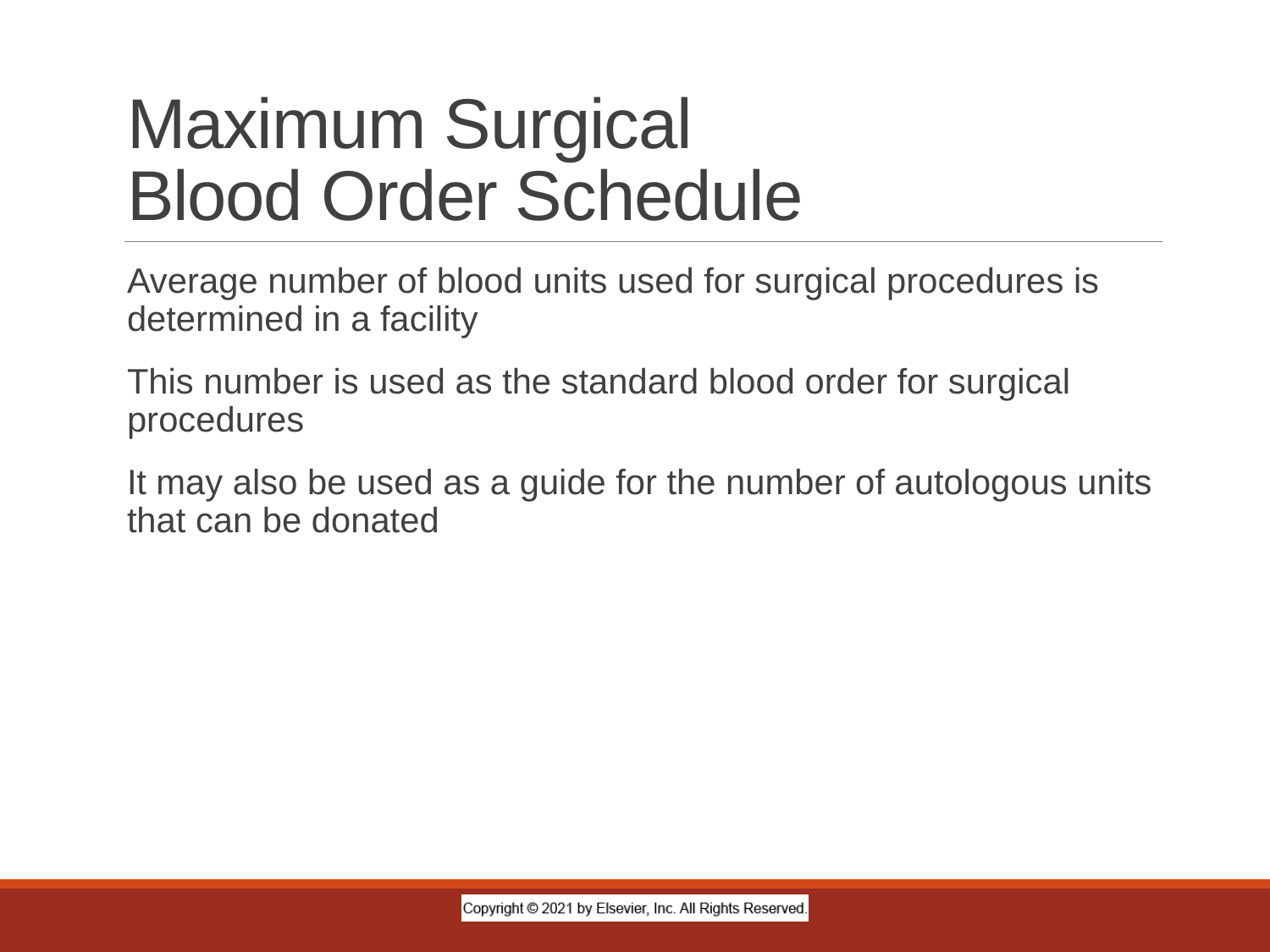

# Maximum Surgical Blood Order Schedule
Average number of blood units used for surgical procedures is determined in a facility
This number is used as the standard blood order for surgical procedures
It may also be used as a guide for the number of autologous units that can be donated